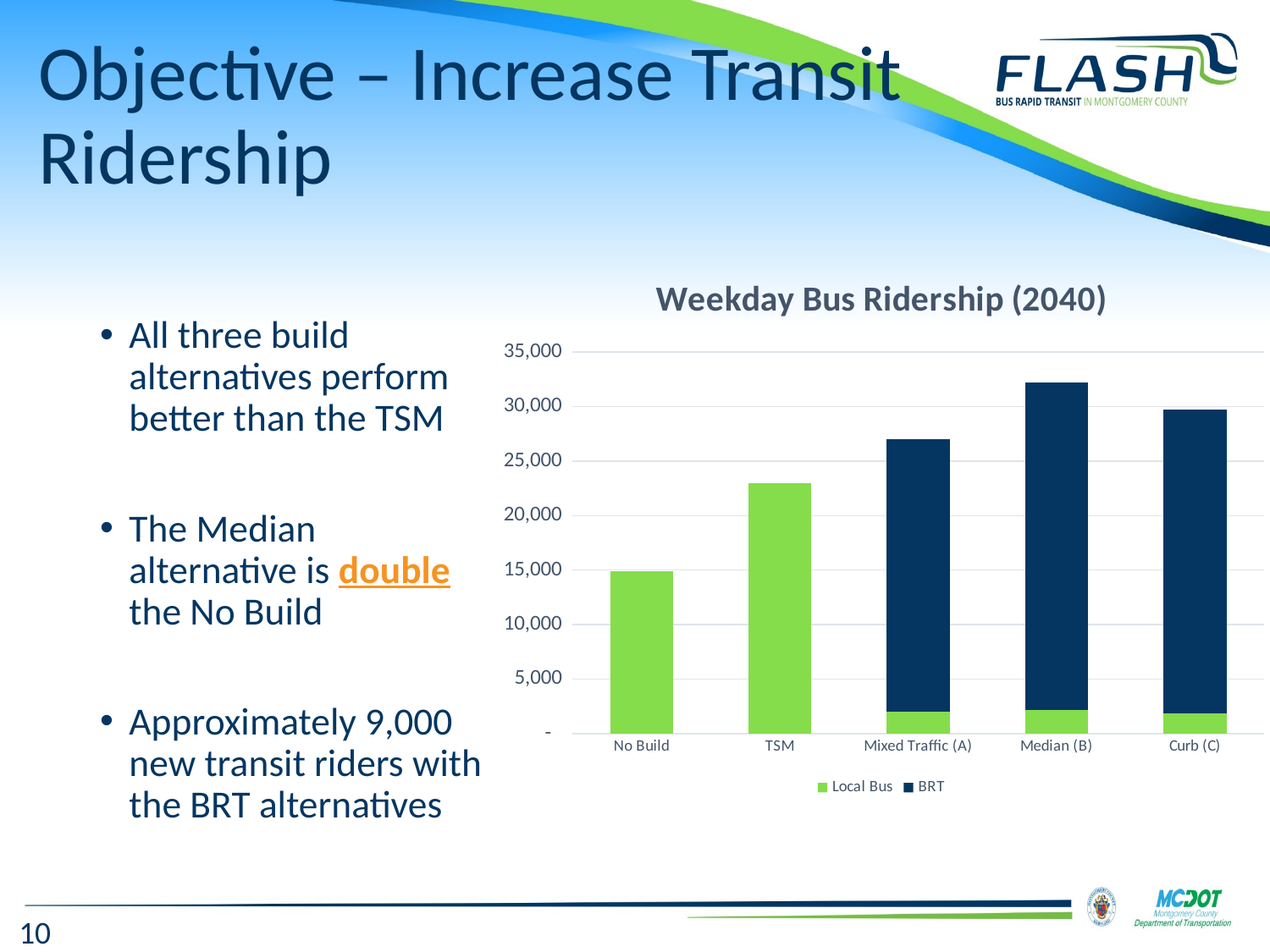

# Objective – Increase Transit Ridership

### Chart: Weekday Bus Ridership (2040)

| Category | Local Bus | BRT | Total |
|---|---|---|---|
| No Build | 14900.0 | 0.0 | 14900.0 |
| TSM | 23000.0 | 0.0 | 23000.0 |
| Mixed Traffic (A) | 2000.0 | 25000.0 | 27000.0 |
| Median (B) | 2200.0 | 30000.0 | 32200.0 |
| Curb (C) | 1900.0 | 27800.0 | 29700.0 |
All three build alternatives perform better than the TSM

The Median alternative is double the No Build

Approximately 9,000 new transit riders with the BRT alternatives